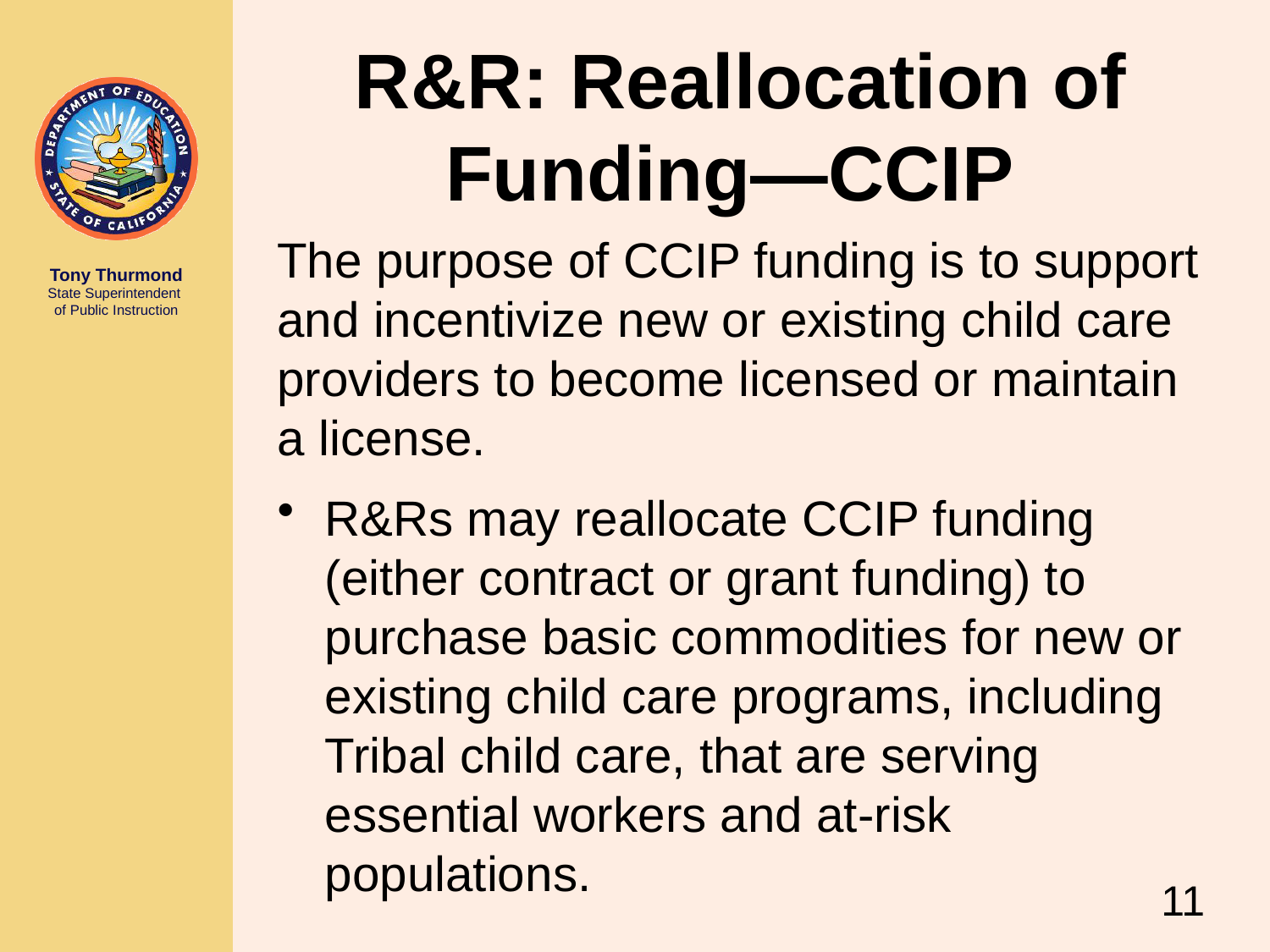

# R&R: Reallocation of Funding—CCIP
The purpose of CCIP funding is to support and incentivize new or existing child care providers to become licensed or maintain a license.
R&Rs may reallocate CCIP funding (either contract or grant funding) to purchase basic commodities for new or existing child care programs, including Tribal child care, that are serving essential workers and at-risk populations.

11